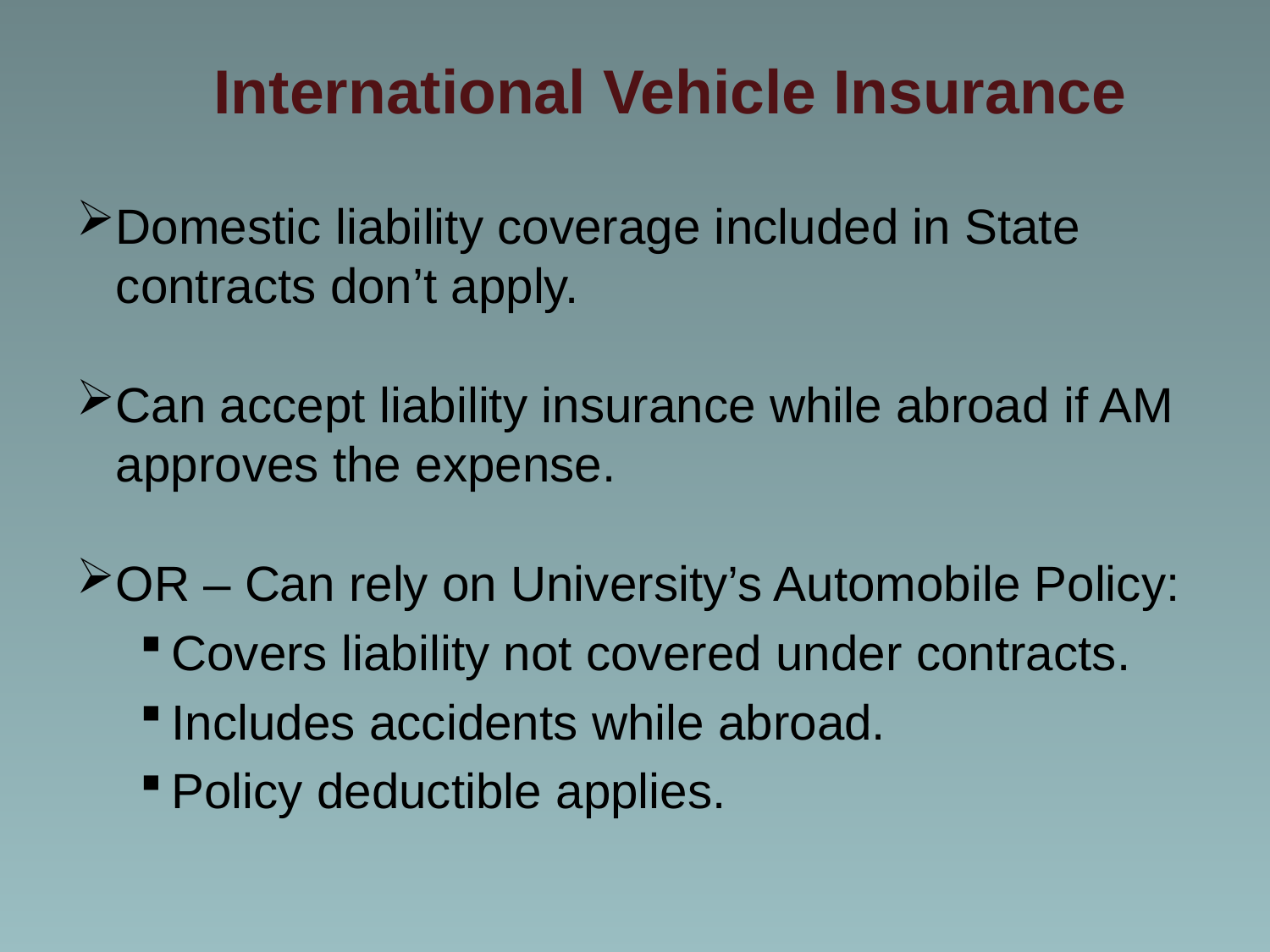

# International Vehicle Insurance

Domestic liability coverage included in State contracts don’t apply.

Can accept liability insurance while abroad if AM approves the expense.

OR – Can rely on University’s Automobile Policy:
Covers liability not covered under contracts.
Includes accidents while abroad.
Policy deductible applies.